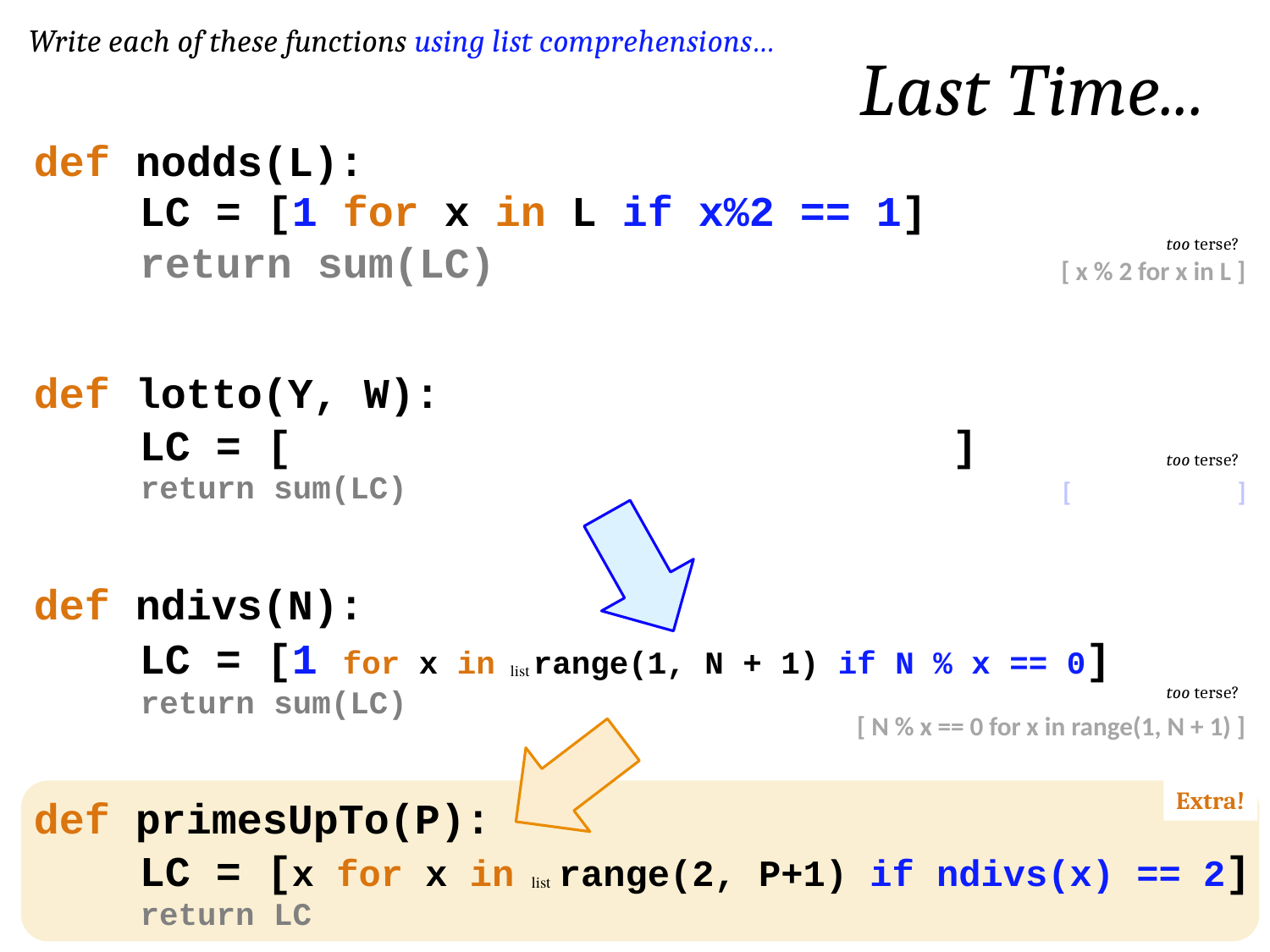

Write each of these functions using list comprehensions…
Last Time...
def nodds(L):
LC = [1 for x in L if x%2 == 1]
return sum(LC)
too terse?
[ x % 2 for x in L ]
def lotto(Y, W):
LC = [                          ]
too terse?
[                            ]
return sum(LC)

def ndivs(N):
LC = [1 for x in  range(1, N + 1) if N % x == 0]
list
too terse?
return sum(LC)
[ N % x == 0 for x in range(1, N + 1) ]

Extra!

def primesUpTo(P):
LC = [x for x in  range(2, P+1) if ndivs(x) == 2]
list
return LC